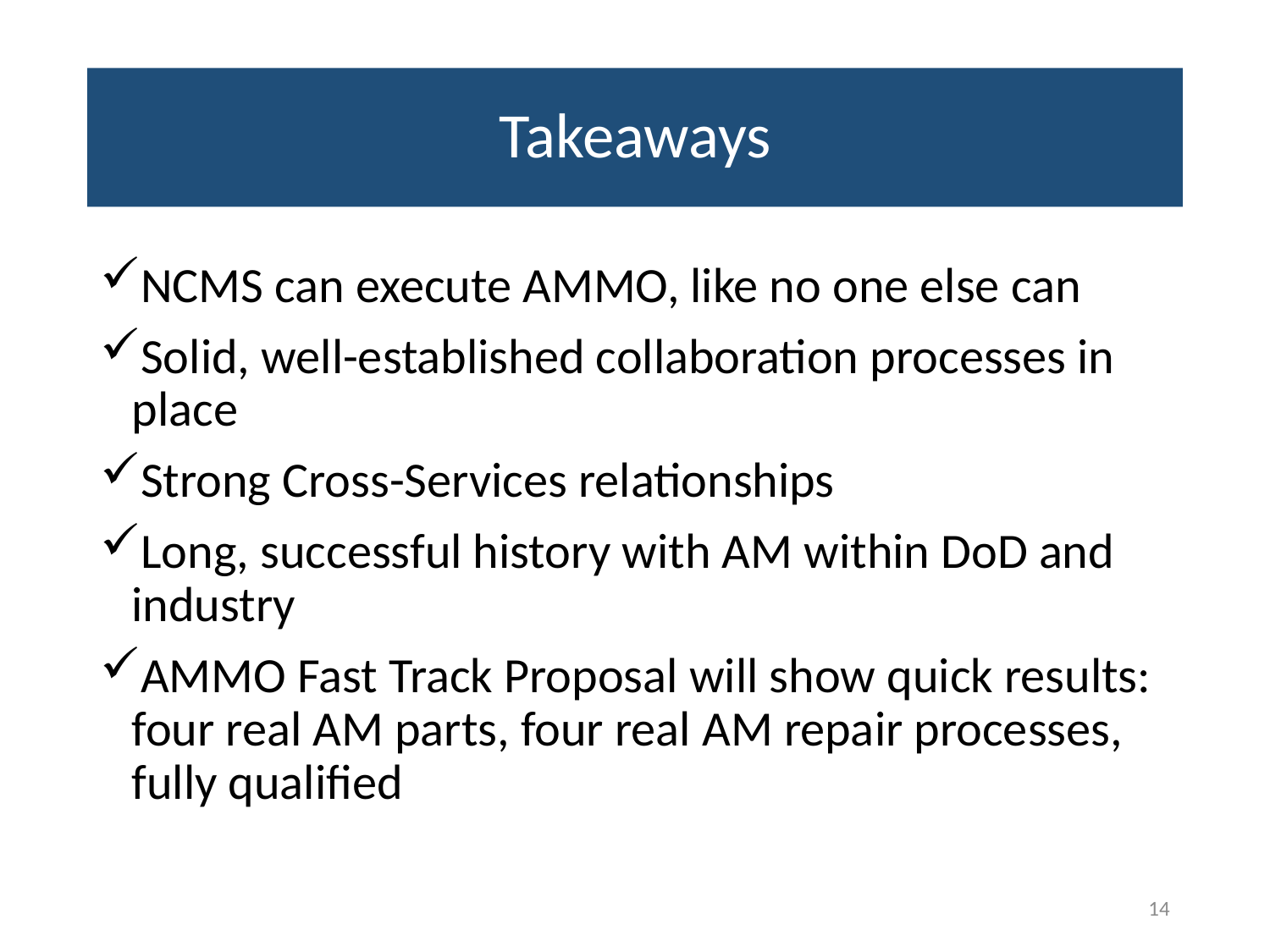

# Takeaways
NCMS can execute AMMO, like no one else can
Solid, well-established collaboration processes in place
Strong Cross-Services relationships
Long, successful history with AM within DoD and industry
AMMO Fast Track Proposal will show quick results: four real AM parts, four real AM repair processes, fully qualified

14